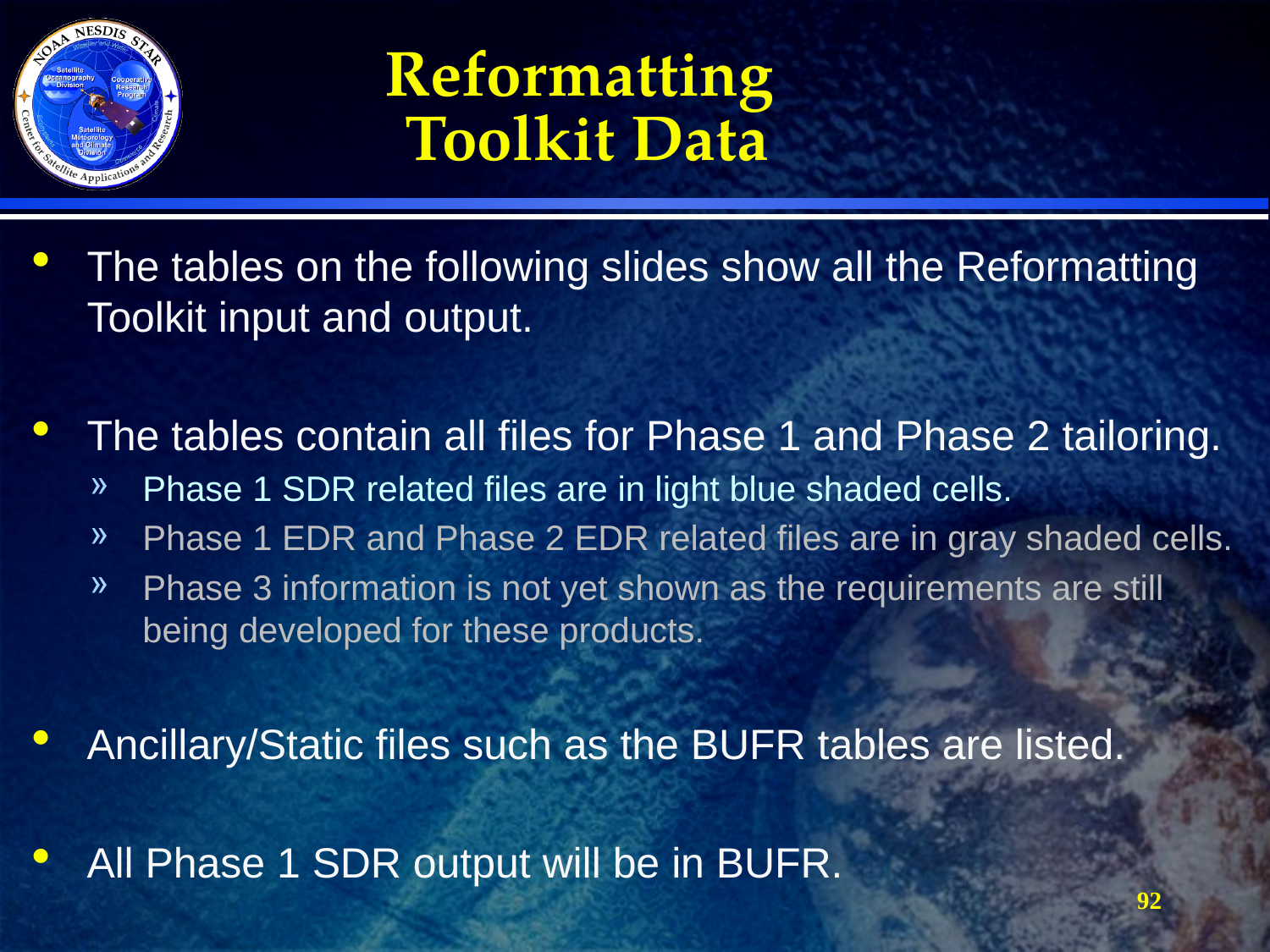

# Reformatting Toolkit Data
The tables on the following slides show all the Reformatting Toolkit input and output.

The tables contain all files for Phase 1 and Phase 2 tailoring.
Phase 1 SDR related files are in light blue shaded cells.
Phase 1 EDR and Phase 2 EDR related files are in gray shaded cells.
Phase 3 information is not yet shown as the requirements are still being developed for these products.

Ancillary/Static files such as the BUFR tables are listed.

All Phase 1 SDR output will be in BUFR.
92